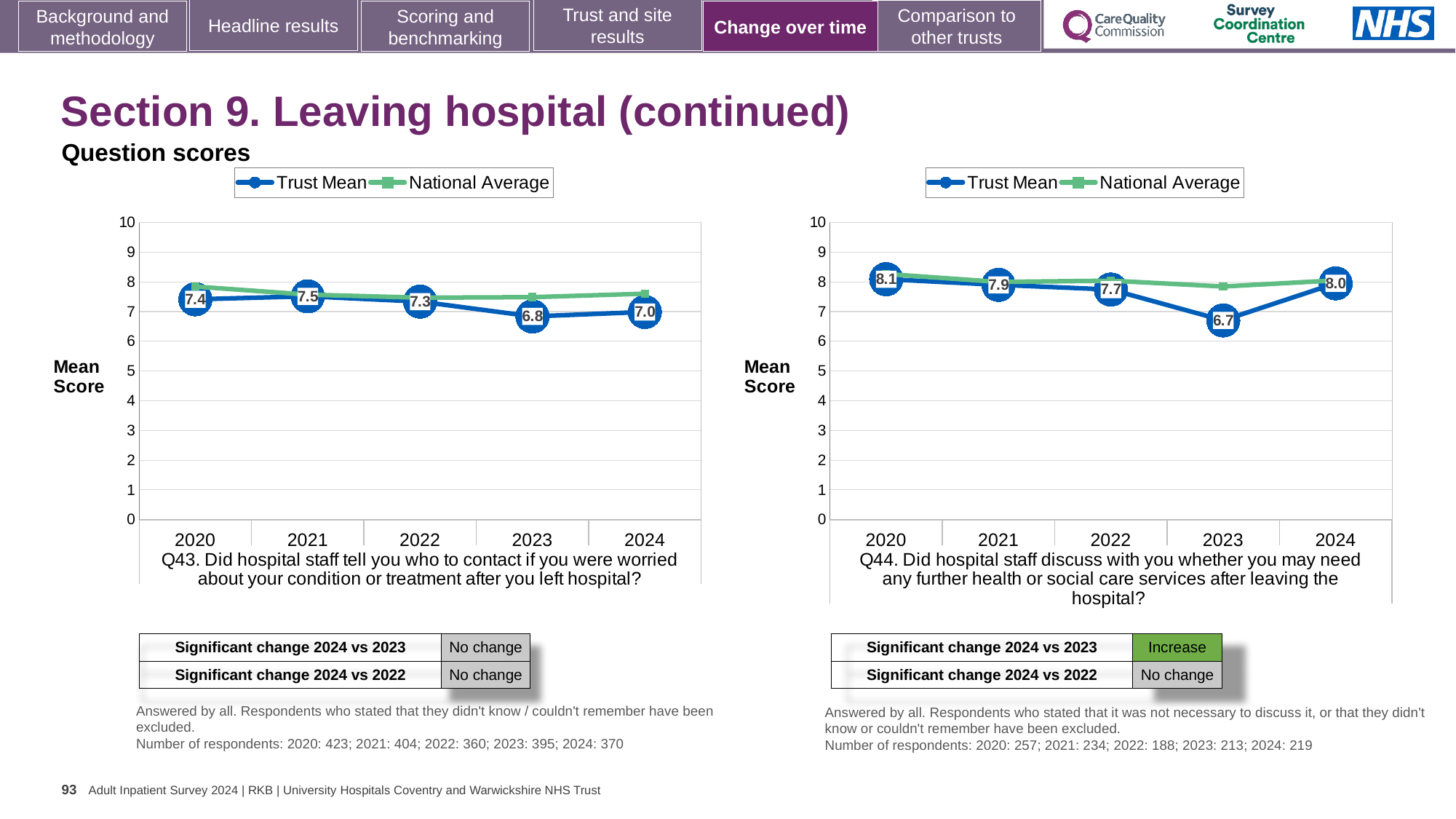

# Section 9. Leaving hospital (continued)
Question scores

### Chart

| Category | Trust Mean | National Average |
|---|---|---|
| 2020 | 7.4140477804363 | 7.842857855755162 |
| 2021 | 7.515597908812552 | 7.571455179806431 |
| 2022 | 7.337388431062255 | 7.468903342799158 |
| 2023 | 6.837615809786727 | 7.486812202116242 |
| 2024 | 6.988241880241581 | 7.603315693906589 |

### Chart

| Category | Trust Mean | National Average |
|---|---|---|
| 2020 | 8.091553255279234 | 8.265810726494152 |
| 2021 | 7.900917440130218 | 7.99907368534647 |
| 2022 | 7.742779105042899 | 8.040056053595018 |
| 2023 | 6.703046212055834 | 7.845326529544409 |
| 2024 | 7.952074754323708 | 8.050597128360762 |
| Significant change 2024 vs 2023 | No change |
| --- | --- |
| Significant change 2024 vs 2022 | No change |
| Significant change 2024 vs 2023 | Increase |
| --- | --- |
| Significant change 2024 vs 2022 | No change |
Answered by all. Respondents who stated that they didn't know / couldn't remember have been excluded.
Number of respondents: 2020: 423; 2021: 404; 2022: 360; 2023: 395; 2024: 370

Answered by all. Respondents who stated that it was not necessary to discuss it, or that they didn't know or couldn't remember have been excluded.
Number of respondents: 2020: 257; 2021: 234; 2022: 188; 2023: 213; 2024: 219
93